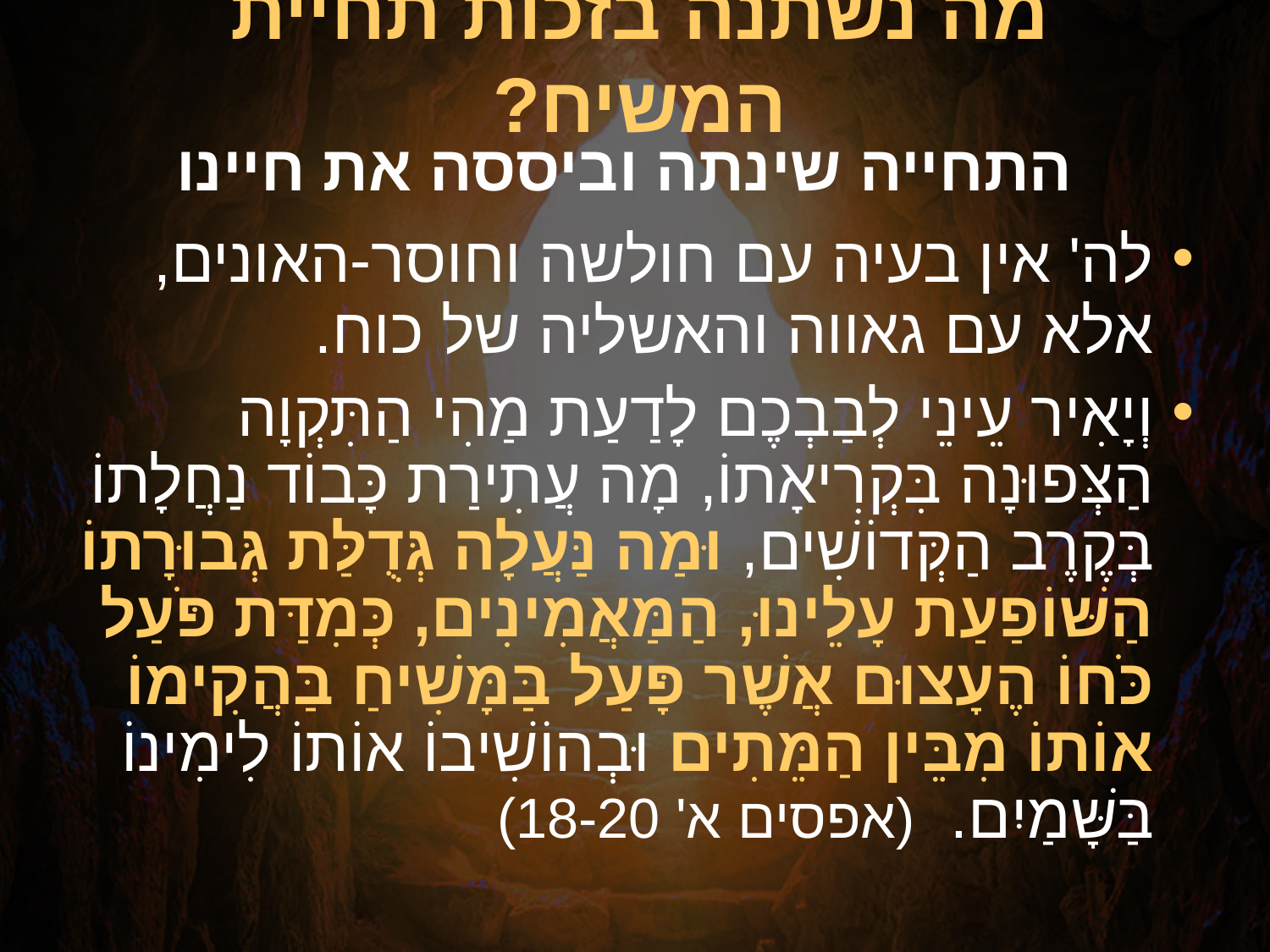

מה נשתנה בזכות תחיית המשיח?
התחייה שינתה וביססה את חיינו
לה' אין בעיה עם חולשה וחוסר-האונים, אלא עם גאווה והאשליה של כוח.
וְיָאִיר עֵינֵי לְבַבְכֶם לָדַעַת מַהִי הַתִּקְוָה הַצְּפוּנָה בִּקְרִיאָתוֹ, מָה עֲתִירַת כָּבוֹד נַחֲלָתוֹ בְּקֶרֶב הַקְּדוֹשִׁים, וּמַה נַּעֲלָה גְּדֻלַּת גְּבוּרָתוֹ הַשּׁוֹפַעַת עָלֵינוּ, הַמַּאֲמִינִים, כְּמִדַּת פֹּעַל כֹּחוֹ הֶעָצוּם אֲשֶׁר פָּעַל בַּמָּשִׁיחַ בַּהֲקִימוֹ אוֹתוֹ מִבֵּין הַמֵּתִים וּבְהוֹשִׁיבוֹ אוֹתוֹ לִימִינוֹ בַּשָּׁמַיִם.  (אפסים א' 18-20)